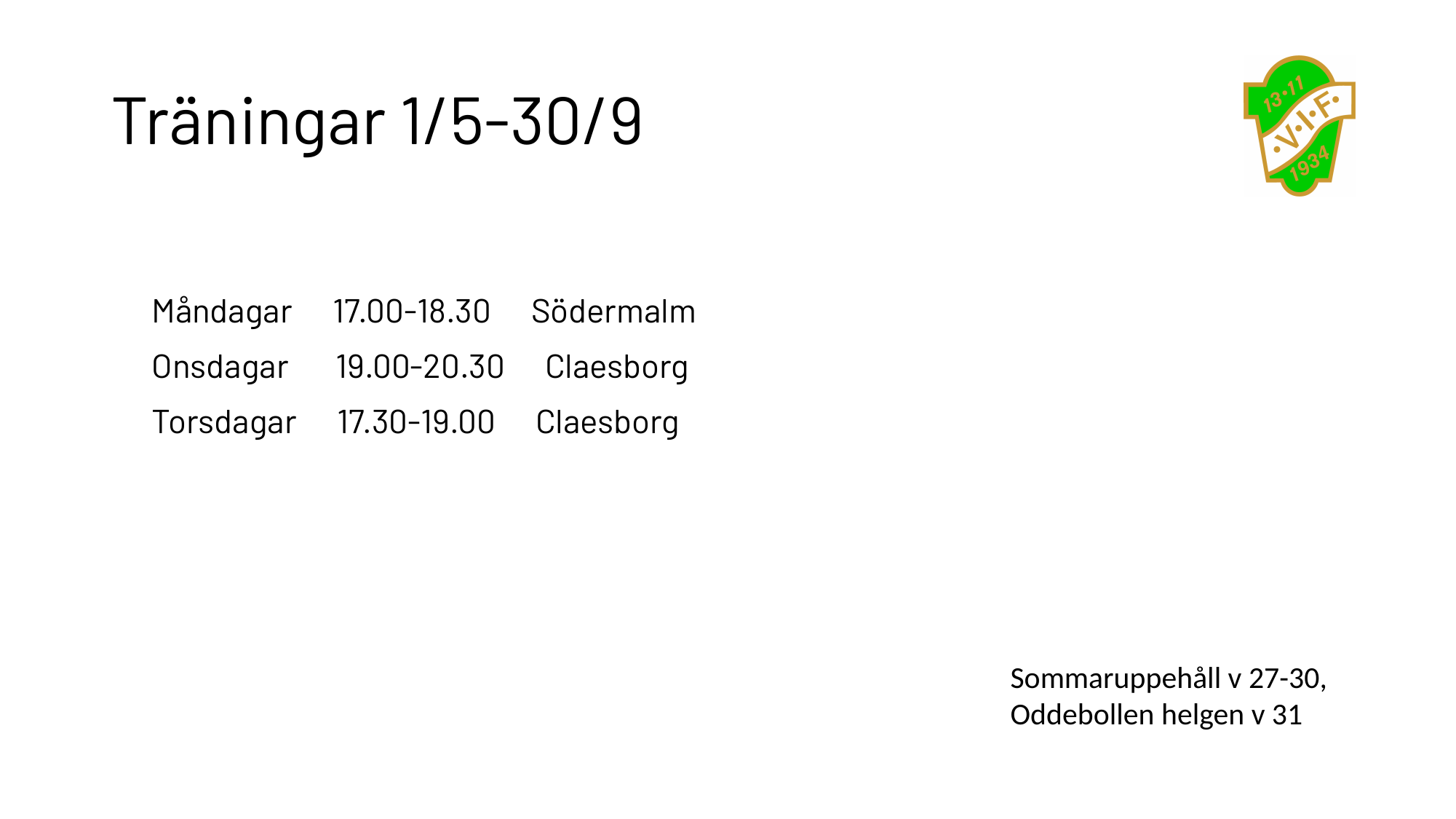

# Träningar 1/5-30/9

Måndagar  17.00-18.30  Södermalm
Onsdagar   19.00-20.30  Claesborg
Torsdagar  17.30-19.00  Claesborg

Sommaruppehåll v 27-30, Oddebollen helgen v 31